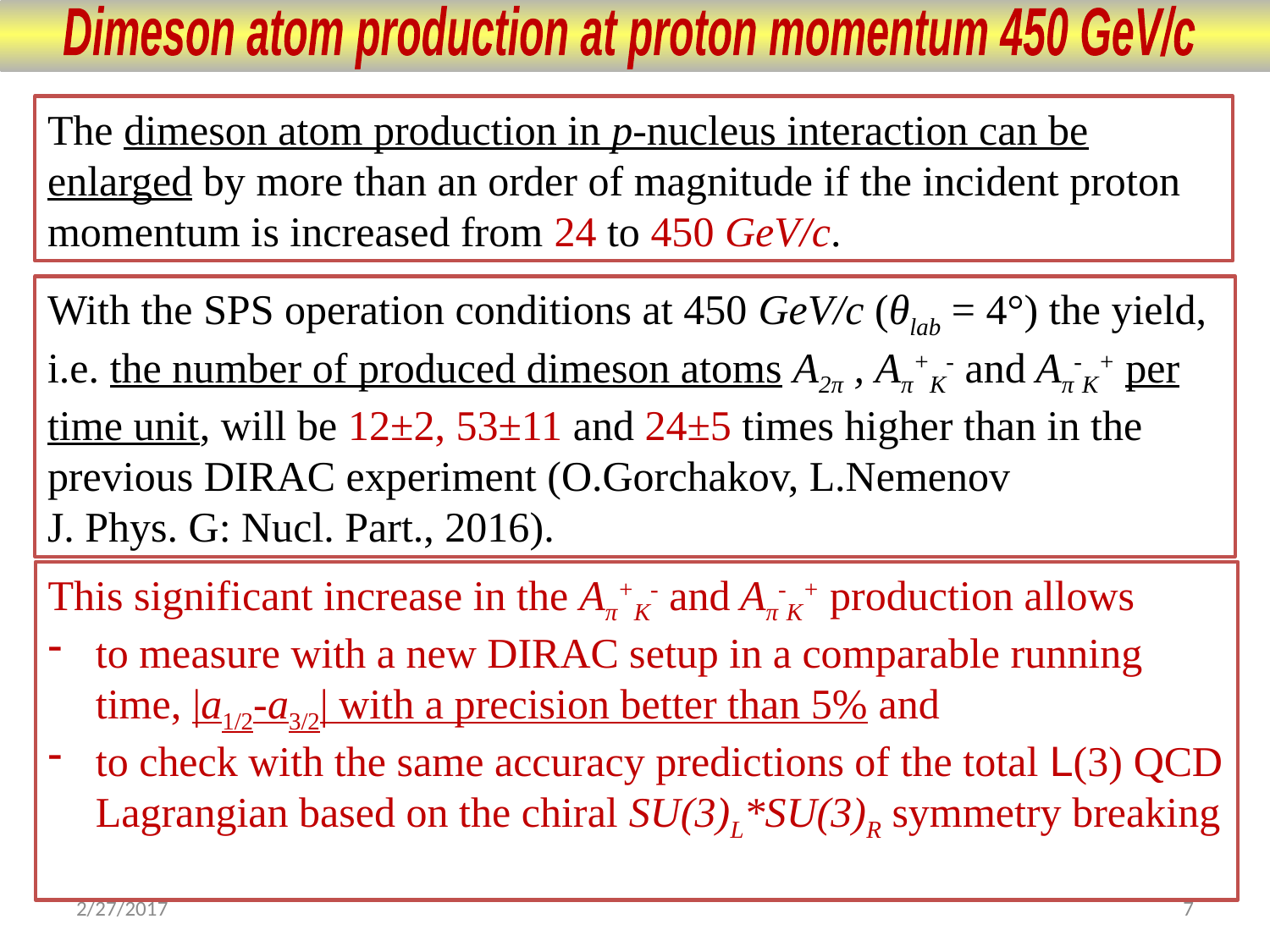

Dimeson atom production at proton momentum 450 GeV/c
The dimeson atom production in p-nucleus interaction can be enlarged by more than an order of magnitude if the incident proton momentum is increased from 24 to 450 GeV/c.
With the SPS operation conditions at 450 GeV/c (θlab = 4°) the yield, i.e. the number of produced dimeson atoms A2π , Aπ+K- and Aπ-K+ per time unit, will be 12±2, 53±11 and 24±5 times higher than in the previous DIRAC experiment (O.Gorchakov, L.Nemenov
J. Phys. G: Nucl. Part., 2016).
This significant increase in the Aπ+K- and Aπ-K+ production allows
to measure with a new DIRAC setup in a comparable running time, |a1/2-a3/2| with a precision better than 5% and
to check with the same accuracy predictions of the total L(3) QCD Lagrangian based on the chiral SU(3)L*SU(3)R symmetry breaking
2/27/2017
7